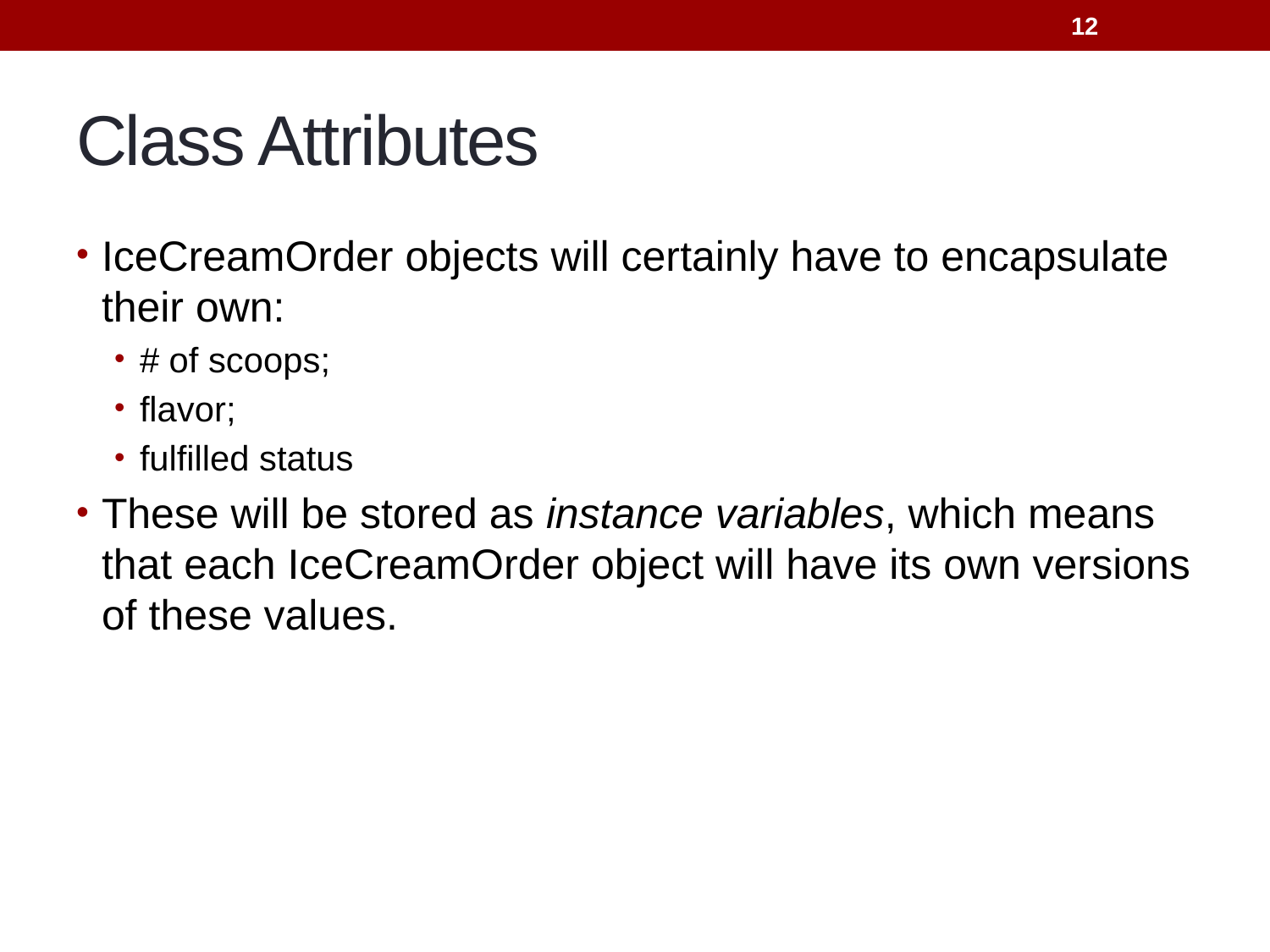

12
# Class Attributes
IceCreamOrder objects will certainly have to encapsulate their own:
# of scoops;
flavor;
fulfilled status
These will be stored as instance variables, which means that each IceCreamOrder object will have its own versions of these values.